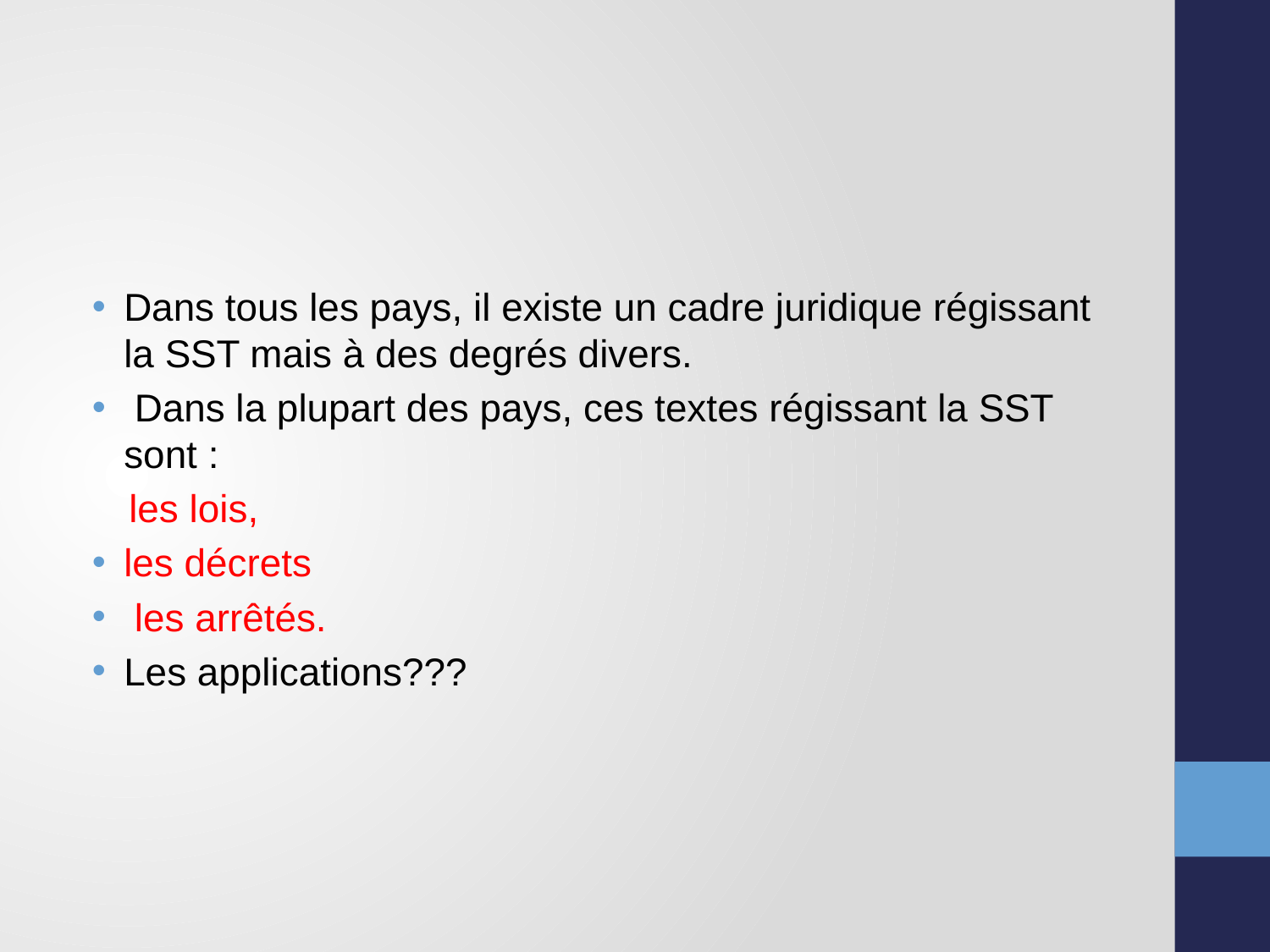

#

Dans tous les pays, il existe un cadre juridique régissant la SST mais à des degrés divers.
 Dans la plupart des pays, ces textes régissant la SST sont :
    les lois,
les décrets
 les arrêtés.
Les applications???